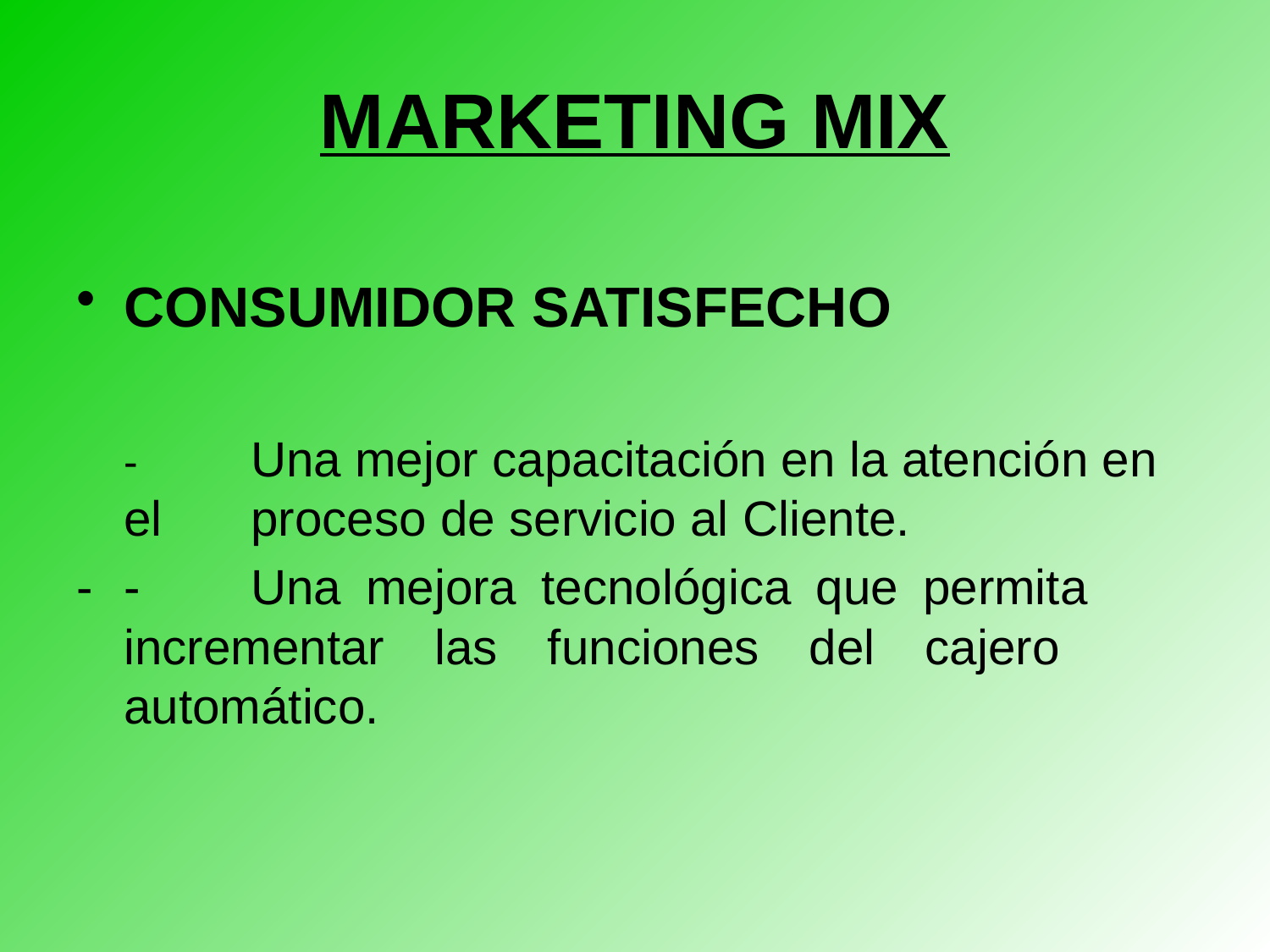

# MARKETING MIX
CONSUMIDOR SATISFECHO

	- 	Una mejor capacitación en la atención en el 	proceso de servicio al Cliente.
- 	-	Una mejora tecnológica que permita 	incrementar las funciones del cajero 	automático.